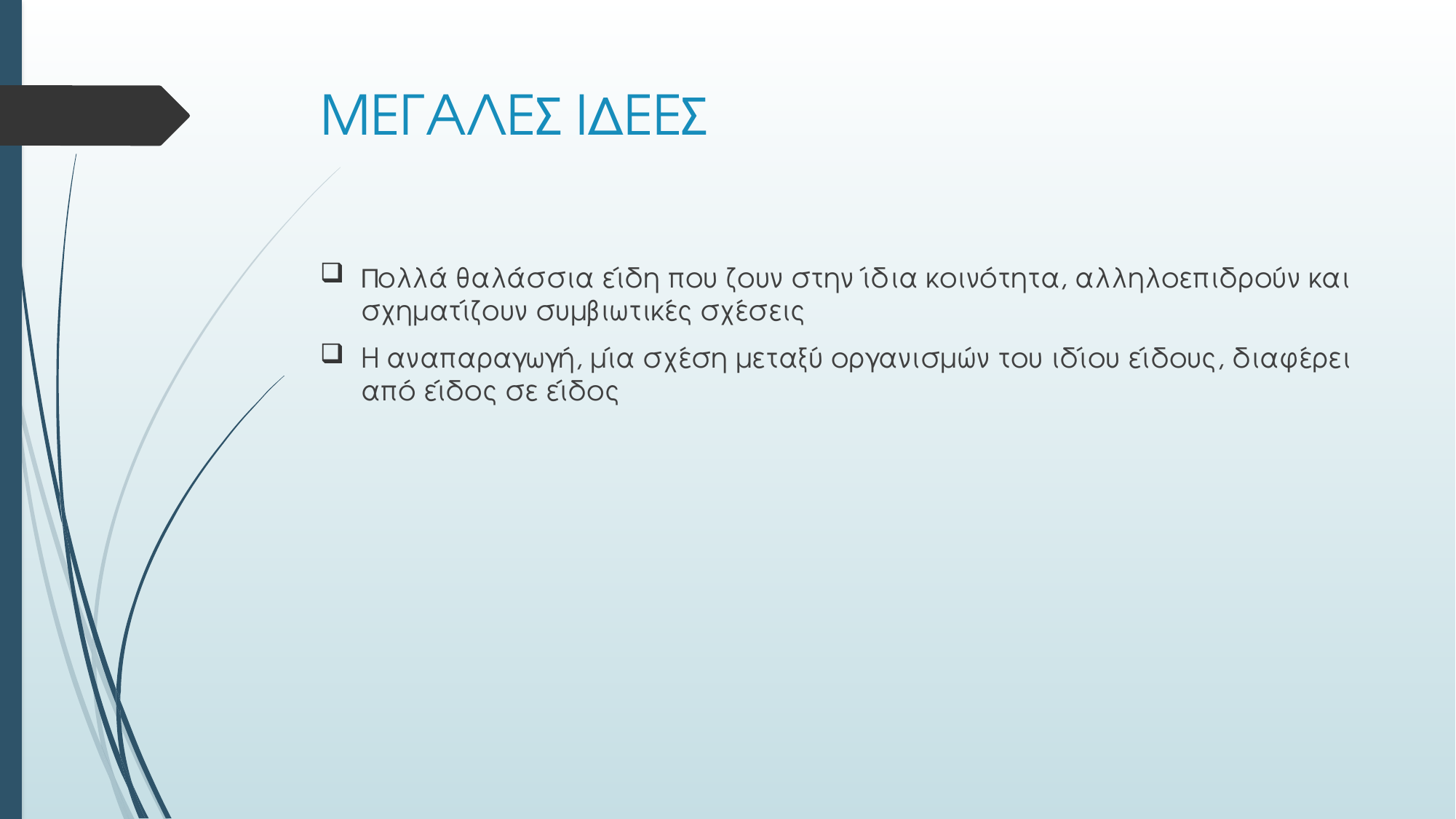

# ΜΕΓΑΛΕΣ ΙΔΕΕΣ
Πολλά θαλάσσια είδη που ζουν στην ίδια κοινότητα, αλληλοεπιδρούν και σχηματίζουν συμβιωτικές σχέσεις
Η αναπαραγωγή, μία σχέση μεταξύ οργανισμών του ιδίου είδους, διαφέρει από είδος σε είδος